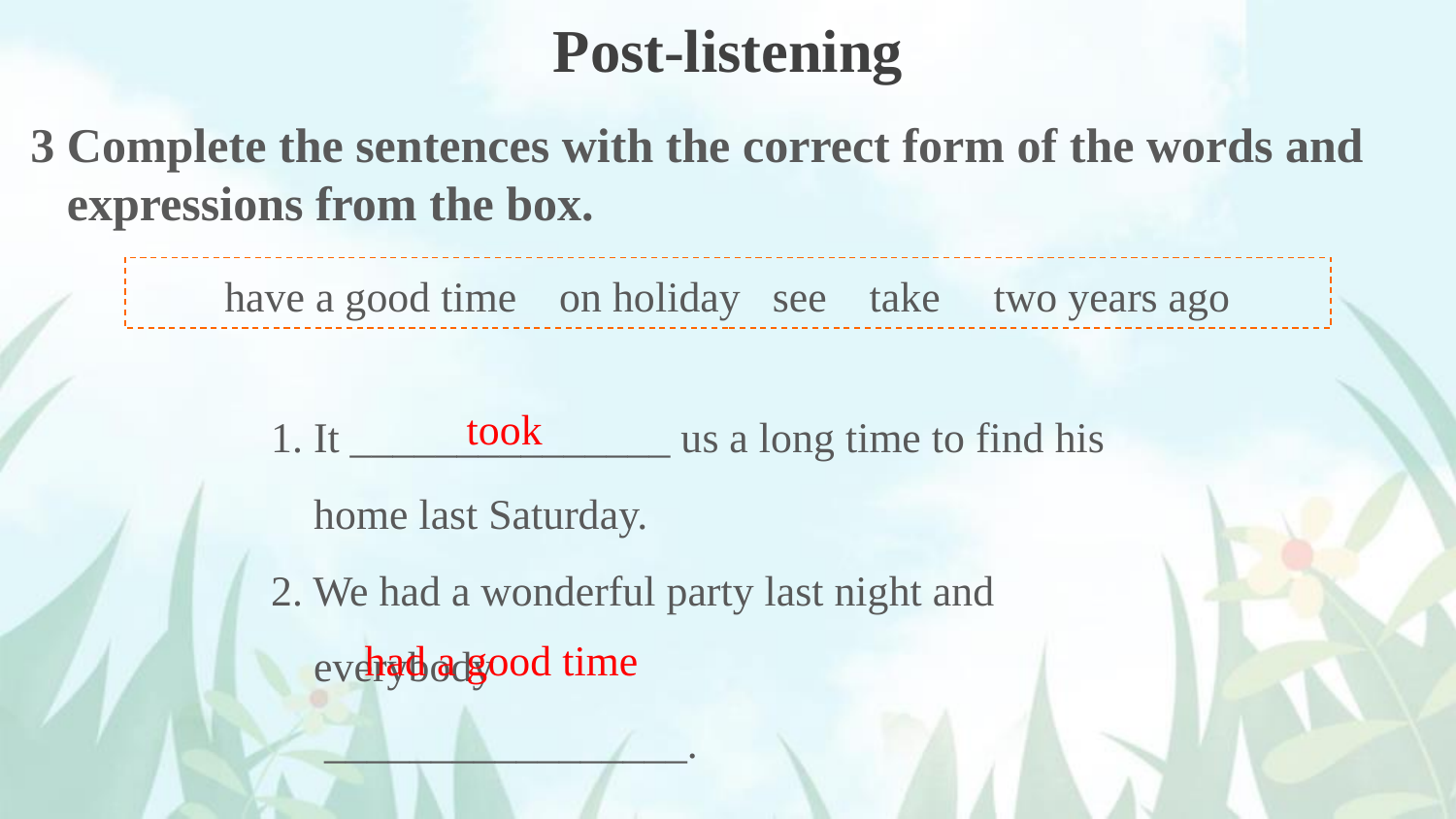

Post-listening
3 Complete the sentences with the correct form of the words and
   expressions from the box.
have a good time    on holiday   see    take     two years ago
1. It _______________ us a long time to find his home last Saturday.
2. We had a wonderful party last night and everybody
     _________________.
took
had a good time